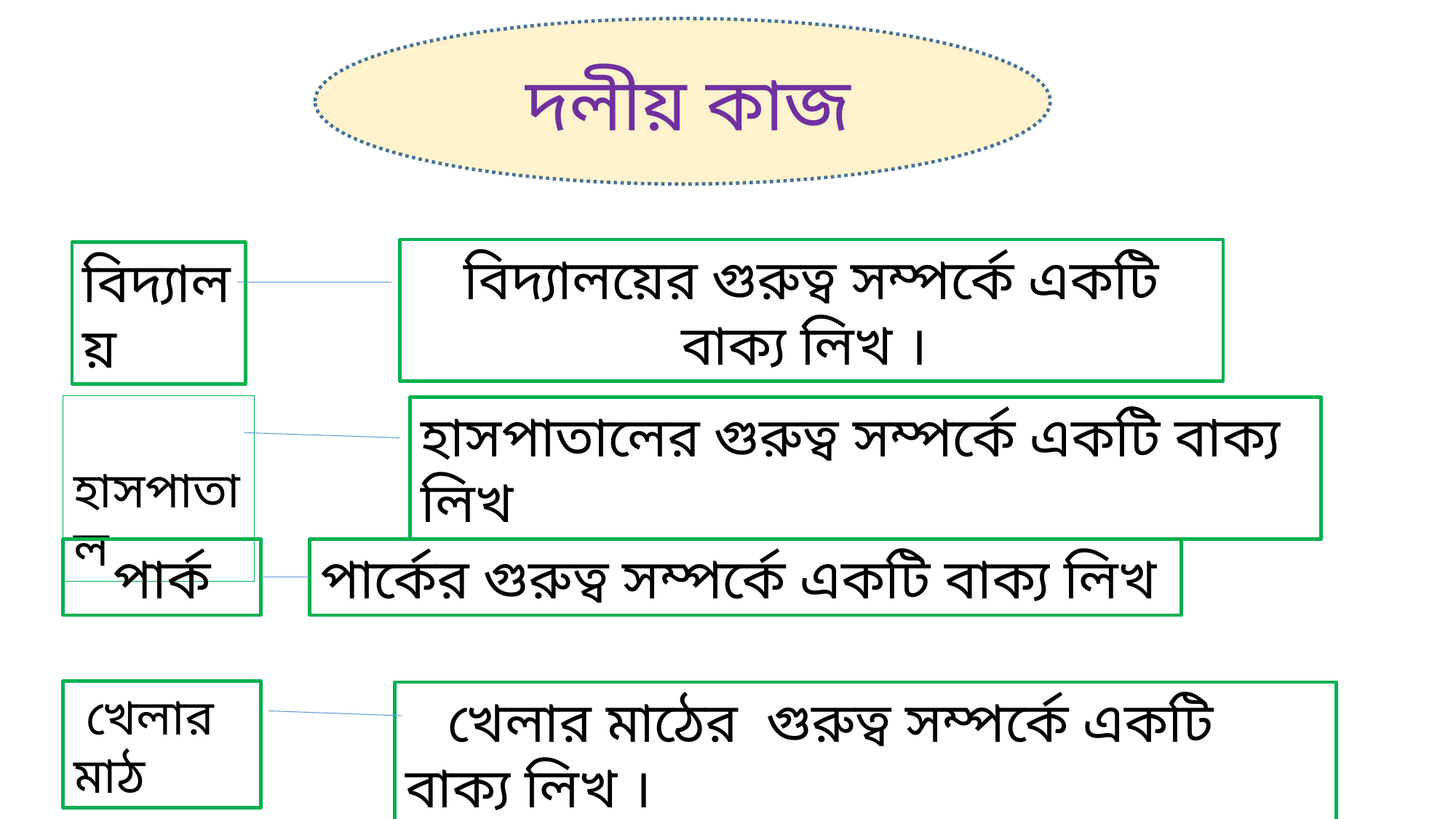

দলীয় কাজ
বিদ্যালয়ের গুরুত্ব সম্পর্কে একটি বাক্য লিখ ।
বিদ্যালয়
 হাসপাতাল
হাসপাতালের গুরুত্ব সম্পর্কে একটি বাক্য লিখ
পার্ক
পার্কের গুরুত্ব সম্পর্কে একটি বাক্য লিখ
 খেলার মাঠ
   খেলার মাঠের  গুরুত্ব সম্পর্কে একটি বাক্য লিখ ।